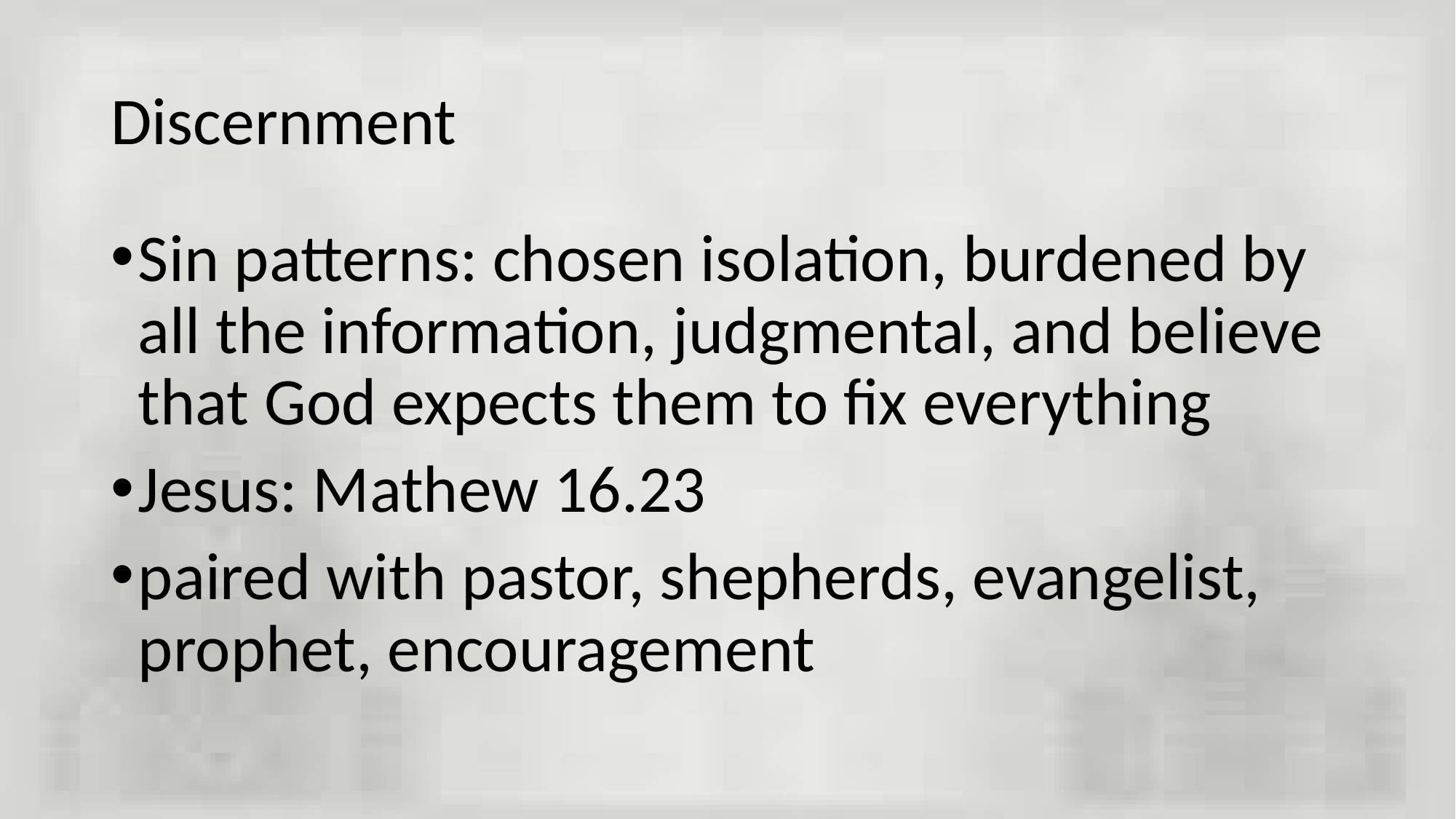

# Discernment
Sin patterns: chosen isolation, burdened by all the information, judgmental, and believe that God expects them to fix everything
Jesus: Mathew 16.23
paired with pastor, shepherds, evangelist, prophet, encouragement